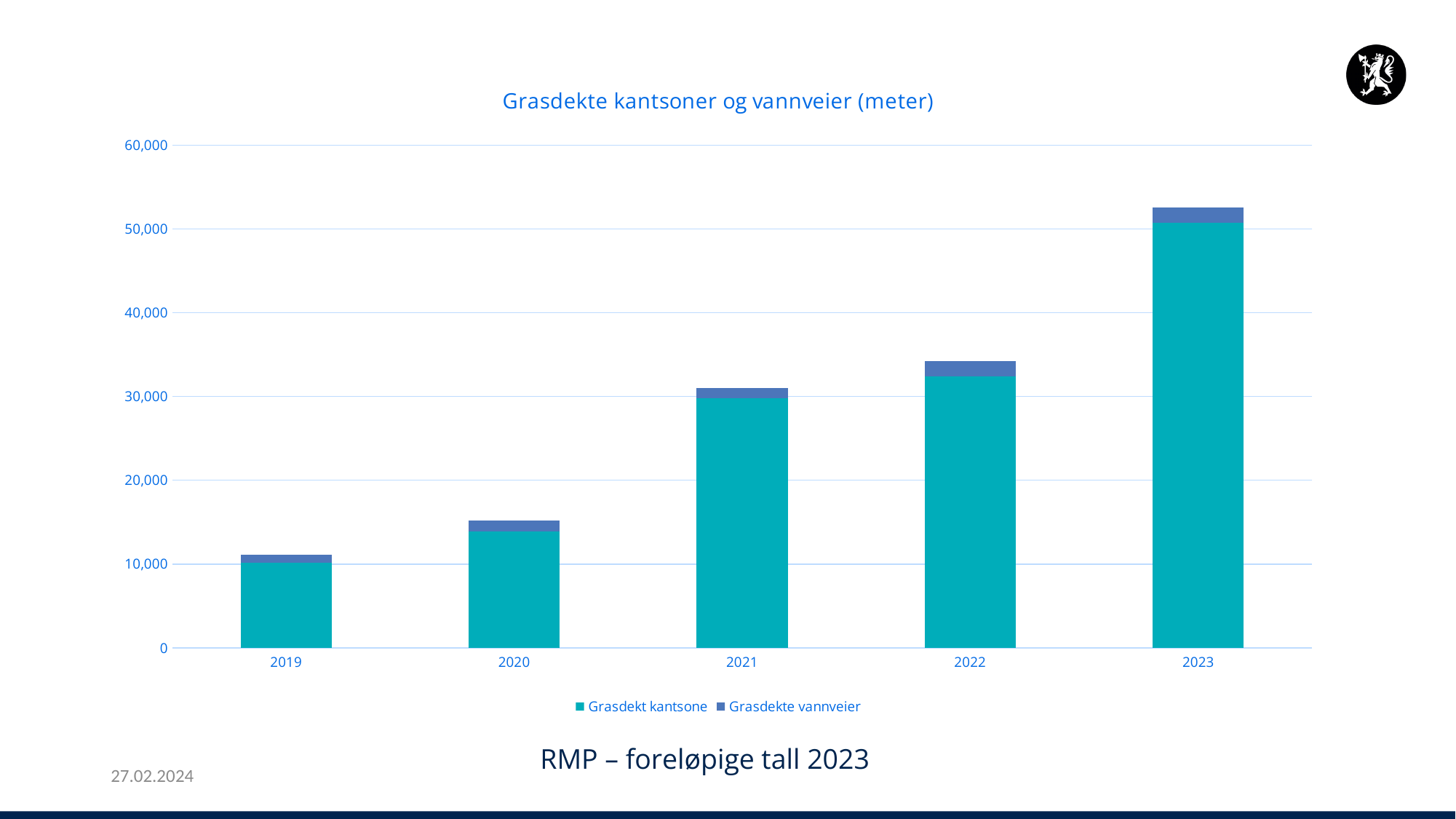

### Chart: Grasdekte kantsoner og vannveier (meter)

| Category | Grasdekt kantsone | Grasdekte vannveier |
|---|---|---|
| 2019 | 10190.0 | 900.0 |
| 2020 | 13910.0 | 1308.0 |
| 2021 | 29786.0 | 1218.0 |
| 2022 | 32408.0 | 1785.0 |
| 2023 | 50774.0 | 1780.0 |
RMP – foreløpige tall 2023
27.02.2024